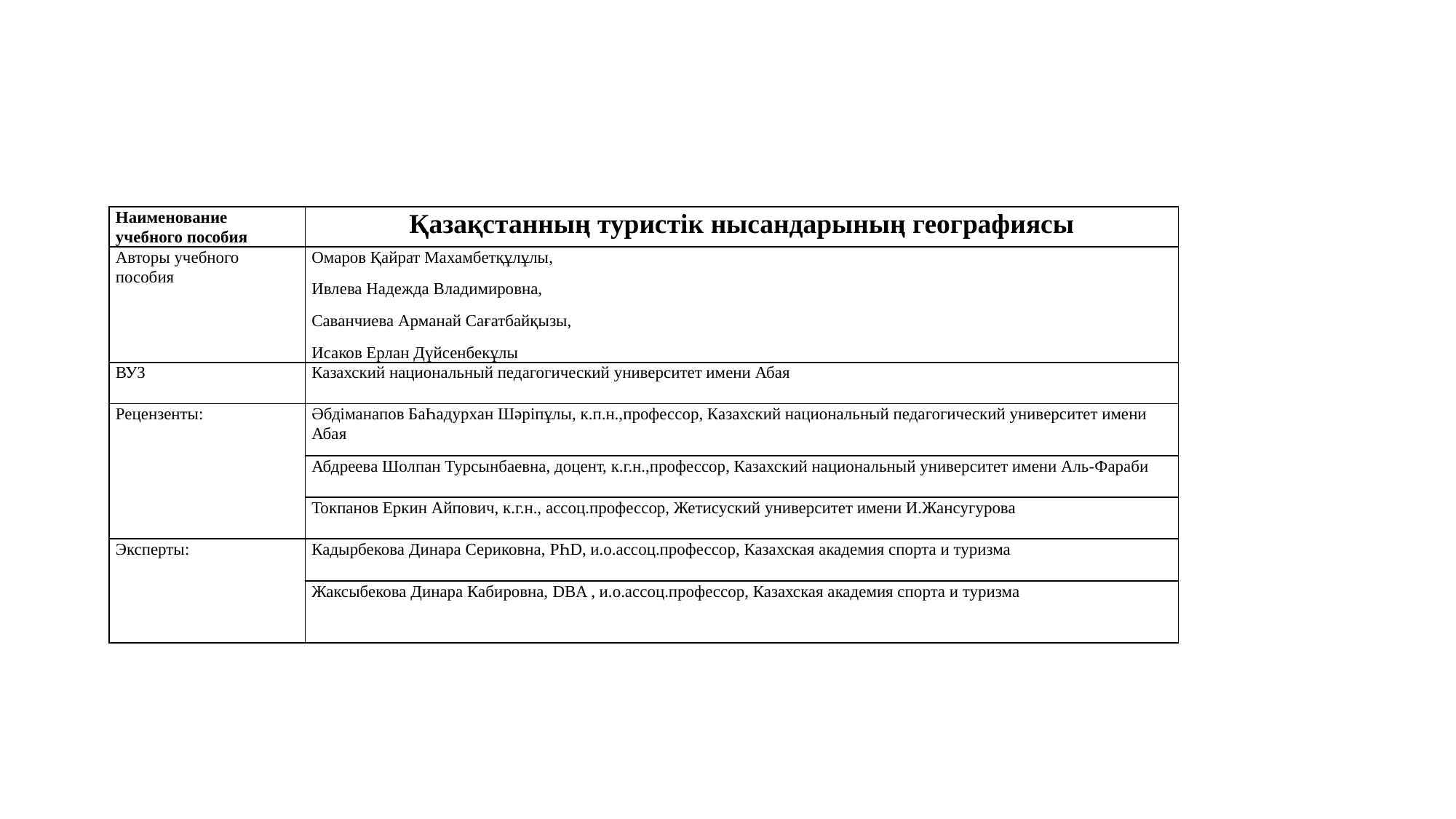

#
| Наименование учебного пособия | Қазақстанның туристік нысандарының географиясы |
| --- | --- |
| Авторы учебного пособия | Омаров Қайрат Махамбетқұлұлы, Ивлева Надежда Владимировна, Саванчиева Арманай Сағатбайқызы, Исаков Ерлан Дүйсенбекұлы |
| ВУЗ | Казахский национальный педагогический университет имени Абая |
| Рецензенты: | Әбдіманапов БаҺадурхан Шәріпұлы, к.п.н.,профессор, Казахский национальный педагогический университет имени Абая |
|  | Абдреева Шолпан Турсынбаевна, доцент, к.г.н.,профессор, Казахский национальный университет имени Аль-Фараби |
|  | Токпанов Еркин Айпович, к.г.н., ассоц.профессор, Жетисуский университет имени И.Жансугурова |
| Эксперты: | Кадырбекова Динара Сериковна, PҺD, и.о.ассоц.профессор, Казахская академия спорта и туризма |
|  | Жаксыбекова Динара Кабировна, DBA , и.о.ассоц.профессор, Казахская академия спорта и туризма |